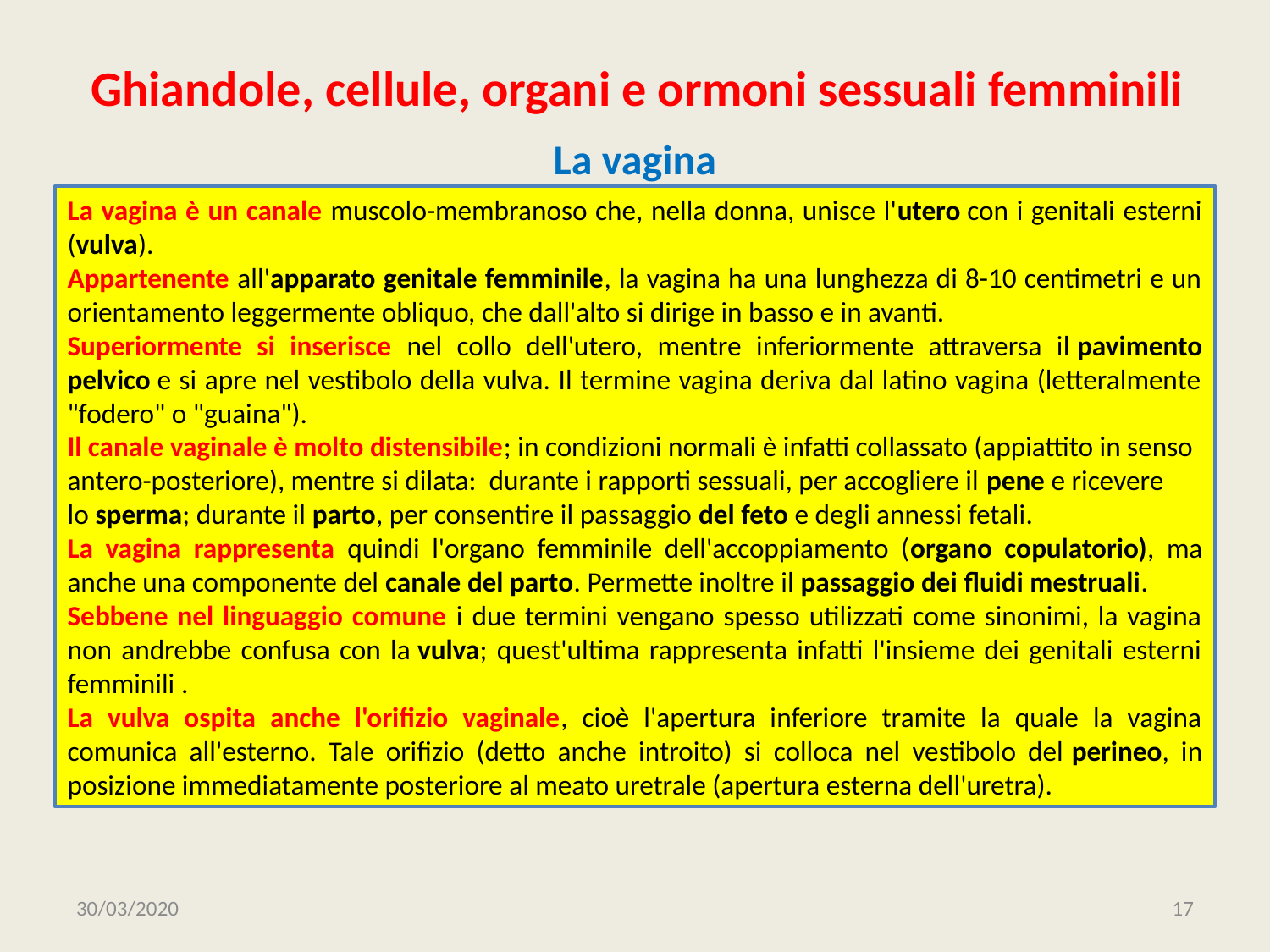

# Ghiandole, cellule, organi e ormoni sessuali femminili
La vagina
La vagina è un canale muscolo-membranoso che, nella donna, unisce l'utero con i genitali esterni (vulva).
Appartenente all'apparato genitale femminile, la vagina ha una lunghezza di 8-10 centimetri e un orientamento leggermente obliquo, che dall'alto si dirige in basso e in avanti.
Superiormente si inserisce nel collo dell'utero, mentre inferiormente attraversa il pavimento pelvico e si apre nel vestibolo della vulva. Il termine vagina deriva dal latino vagina (letteralmente "fodero" o "guaina").
Il canale vaginale è molto distensibile; in condizioni normali è infatti collassato (appiattito in senso antero-posteriore), mentre si dilata:  durante i rapporti sessuali, per accogliere il pene e ricevere  lo sperma; durante il parto, per consentire il passaggio del feto e degli annessi fetali.
La vagina rappresenta quindi l'organo femminile dell'accoppiamento (organo copulatorio), ma anche una componente del canale del parto. Permette inoltre il passaggio dei fluidi mestruali.
Sebbene nel linguaggio comune i due termini vengano spesso utilizzati come sinonimi, la vagina non andrebbe confusa con la vulva; quest'ultima rappresenta infatti l'insieme dei genitali esterni femminili .
La vulva ospita anche l'orifizio vaginale, cioè l'apertura inferiore tramite la quale la vagina comunica all'esterno. Tale orifizio (detto anche introito) si colloca nel vestibolo del perineo, in posizione immediatamente posteriore al meato uretrale (apertura esterna dell'uretra).
30/03/2020
17